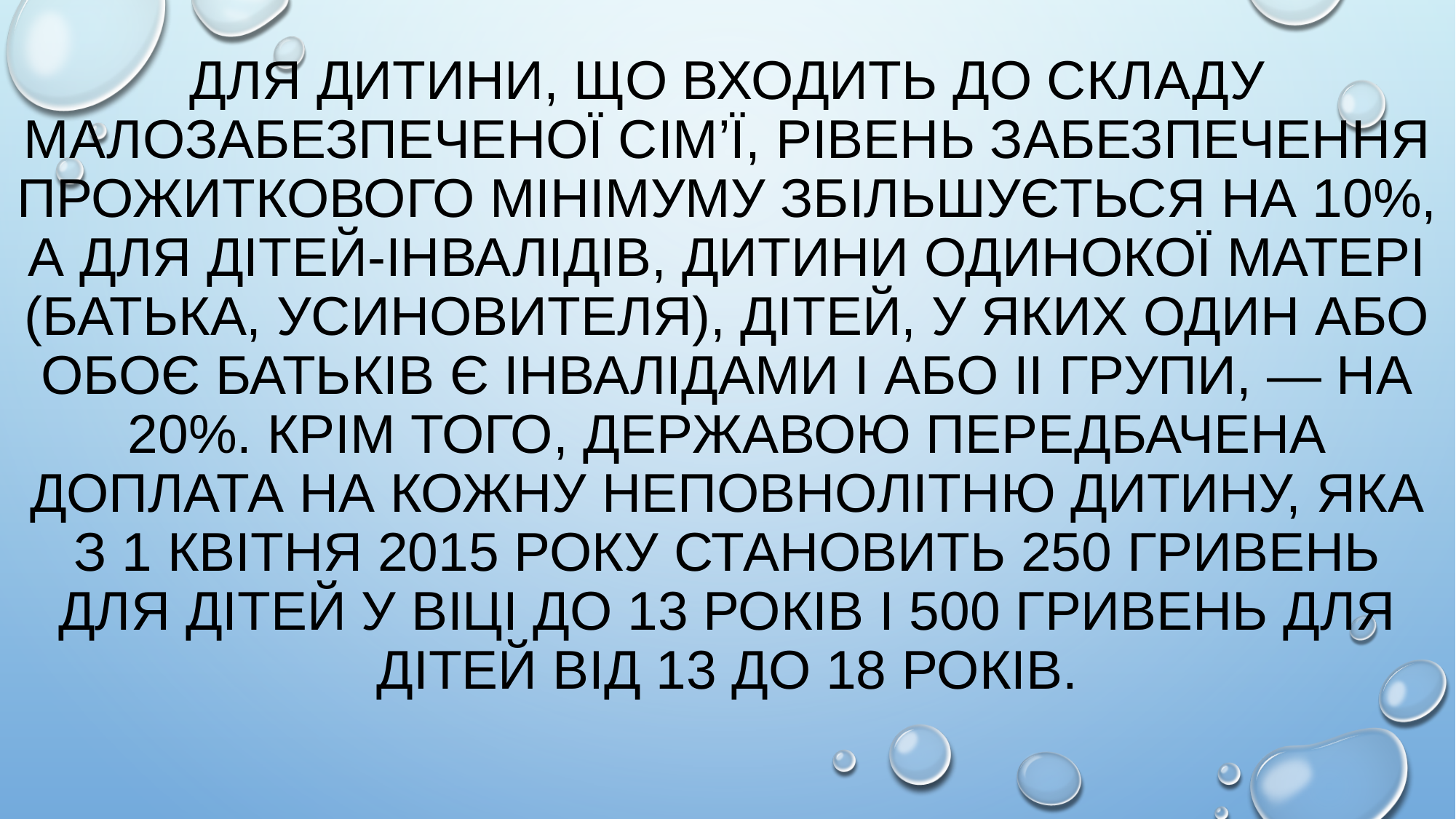

# Для дитини, що входить до складу малозабезпеченої сім’ї, рівень забезпечення прожиткового мінімуму збільшується на 10%, а для дітей-інвалідів, дитини одинокої матері (батька, усиновителя), дітей, у яких один або обоє батьків є інвалідами I або II групи, — на 20%. Крім того, державою передбачена доплата на кожну неповнолітню дитину, яка з 1 квітня 2015 року становить 250 гривень для дітей у віці до 13 років і 500 гривень для дітей від 13 до 18 років.